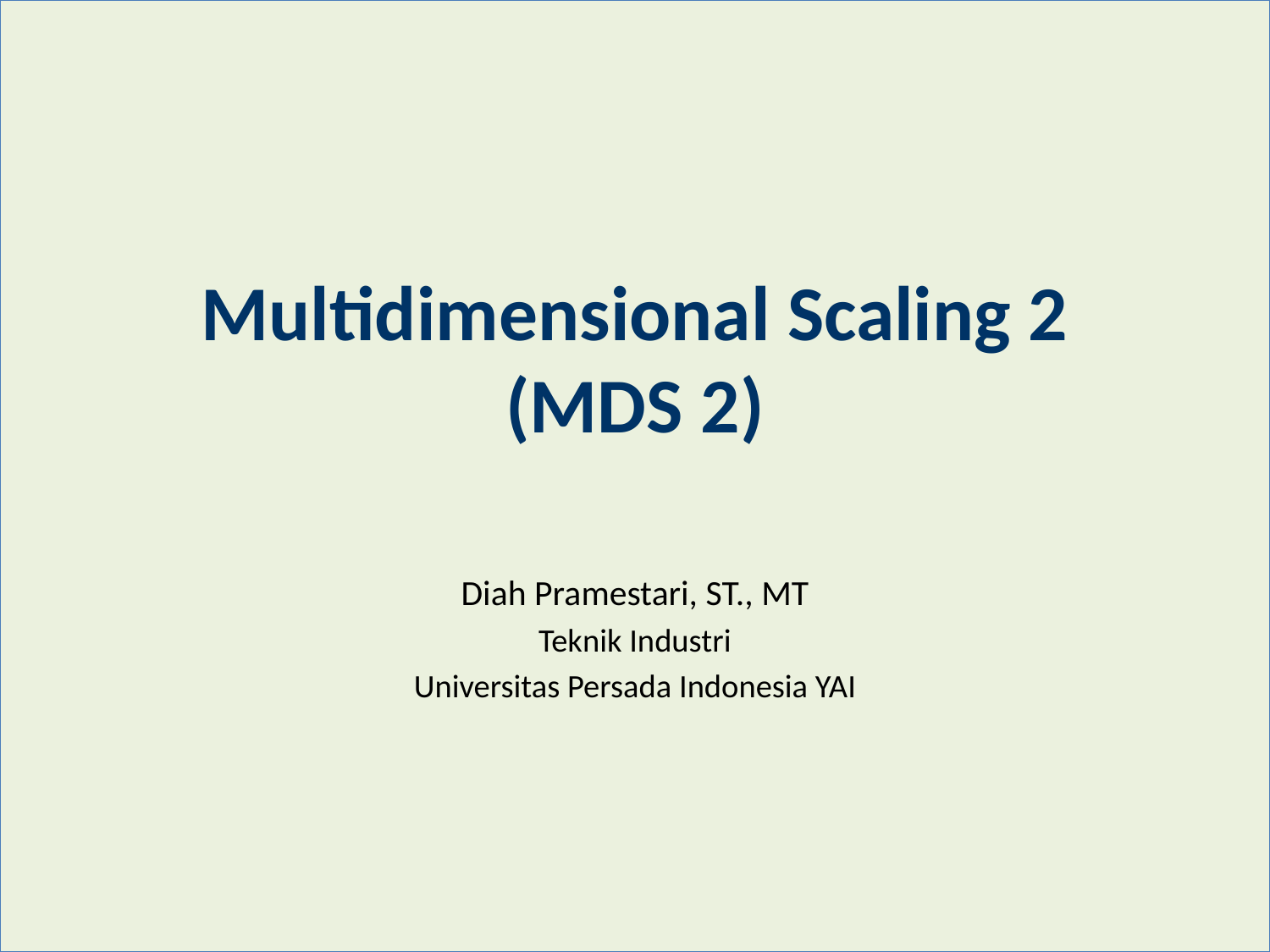

# Multidimensional Scaling 2 (MDS 2)
Diah Pramestari, ST., MT
Teknik Industri
Universitas Persada Indonesia YAI